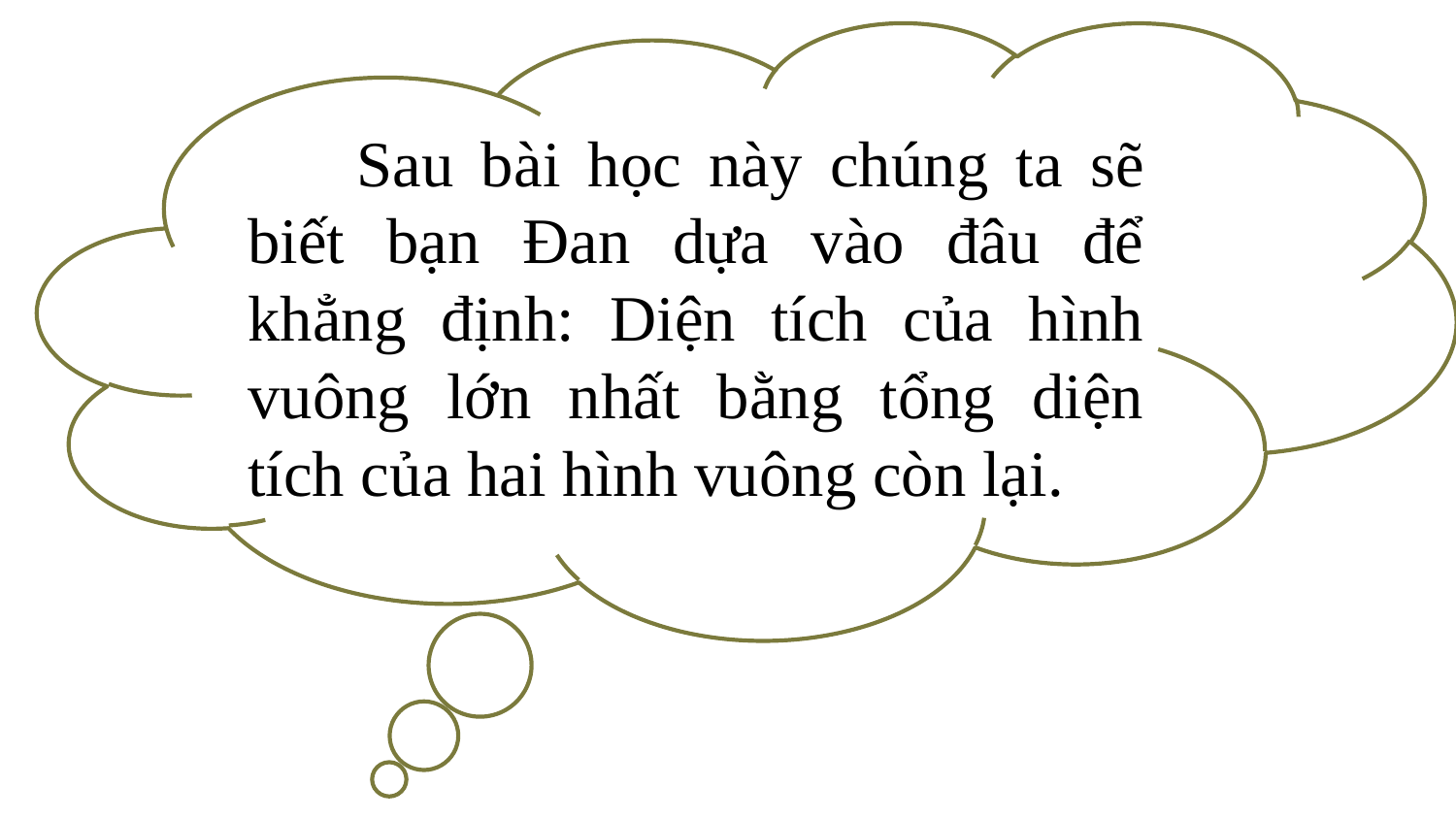

Sau bài học này chúng ta sẽ biết bạn Đan dựa vào đâu để khẳng định: Diện tích của hình vuông lớn nhất bằng tổng diện tích của hai hình vuông còn lại.